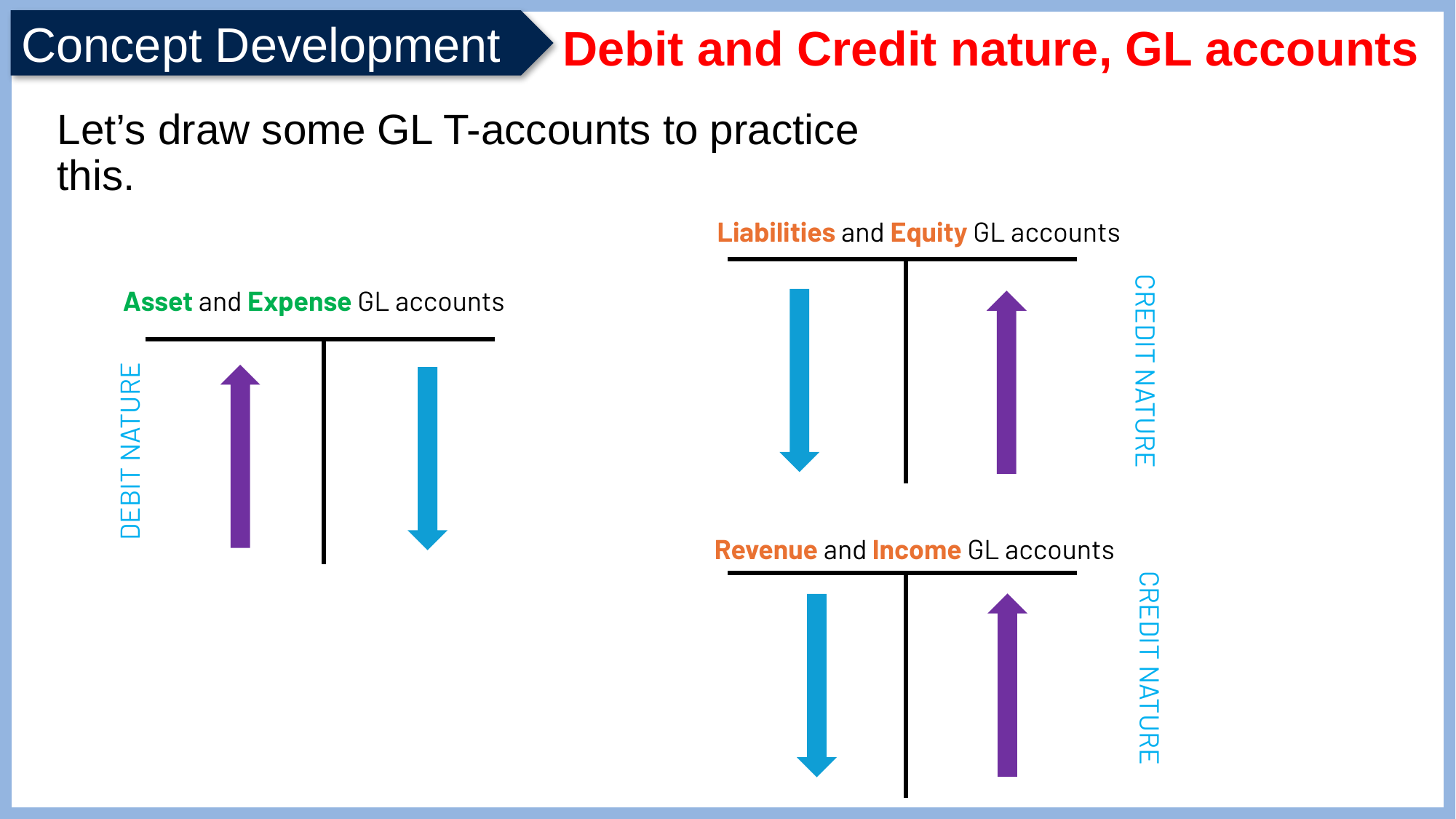

Debit and Credit nature, GL accounts

Let’s draw some GL T-accounts to practice this.
Liabilities and Equity GL accounts
Asset and Expense GL accounts

CREDIT NATURE

DEBIT NATURE
Revenue and Income GL accounts

CREDIT NATURE